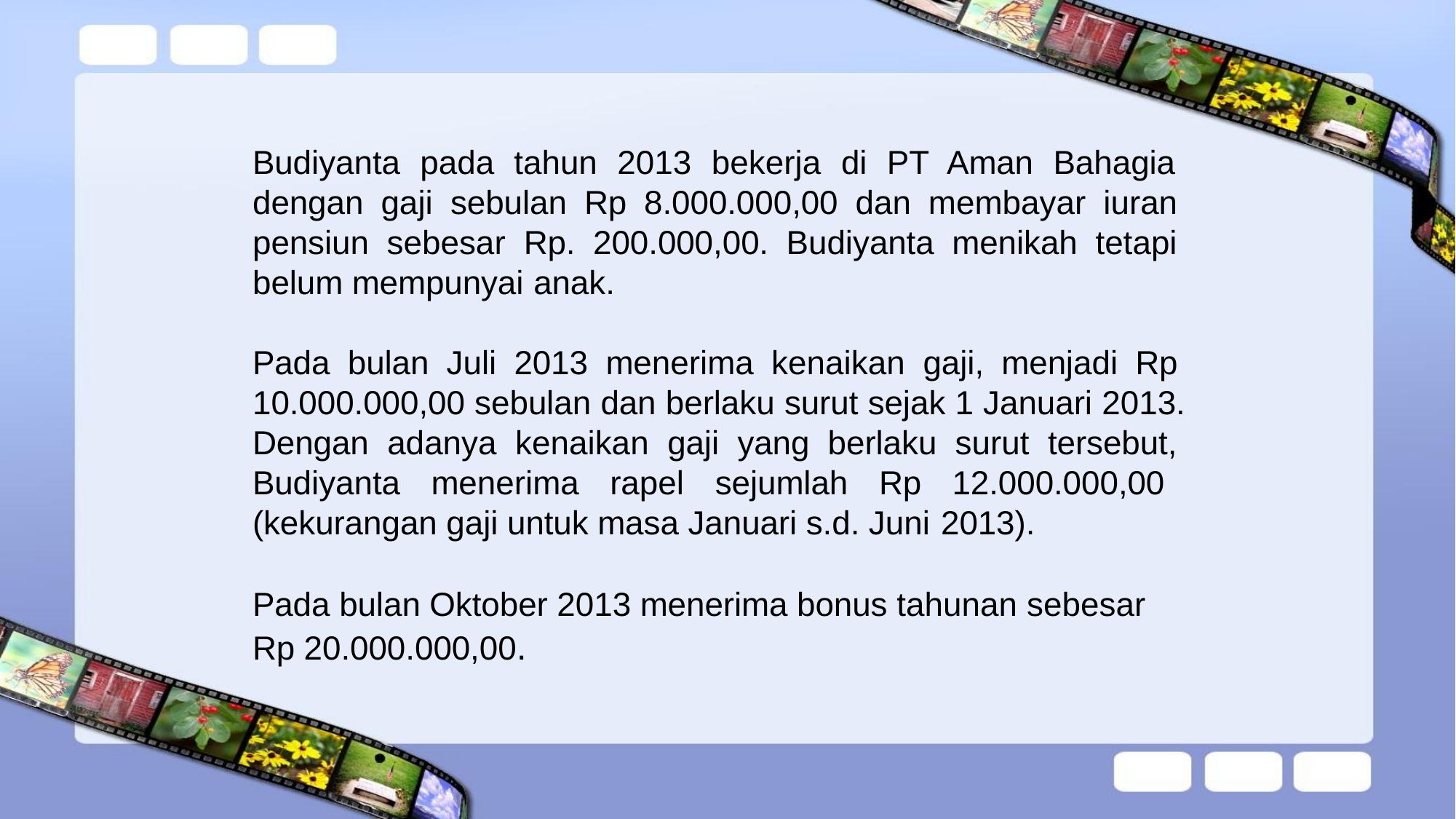

# Budiyanta pada tahun 2013 bekerja di PT Aman Bahagia  dengan gaji sebulan Rp 8.000.000,00 dan membayar iuran  pensiun sebesar Rp. 200.000,00. Budiyanta menikah tetapi  belum mempunyai anak.
Pada bulan Juli 2013 menerima kenaikan gaji, menjadi Rp  10.000.000,00 sebulan dan berlaku surut sejak 1 Januari 2013.  Dengan adanya kenaikan gaji yang berlaku surut tersebut,  Budiyanta menerima rapel sejumlah Rp 12.000.000,00  (kekurangan gaji untuk masa Januari s.d. Juni 2013).

Pada bulan Oktober 2013 menerima bonus tahunan sebesar
Rp 20.000.000,00.